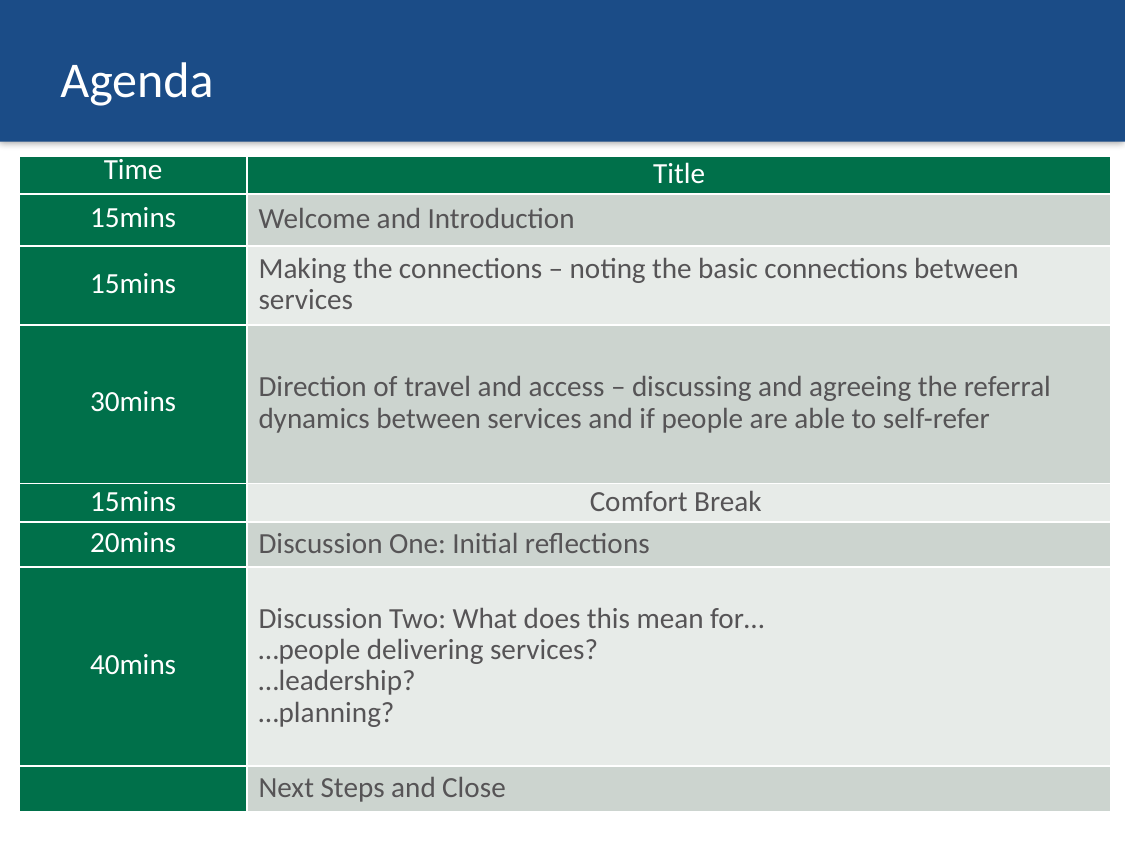

# Agenda
| Time | Title |
| --- | --- |
| 15mins | Welcome and Introduction |
| 15mins | Making the connections – noting the basic connections between services |
| 30mins | Direction of travel and access – discussing and agreeing the referral dynamics between services and if people are able to self-refer |
| 15mins | Comfort Break |
| 20mins | Discussion One: Initial reflections |
| 40mins | Discussion Two: What does this mean for… …people delivering services? …leadership? …planning? |
|  | Next Steps and Close |